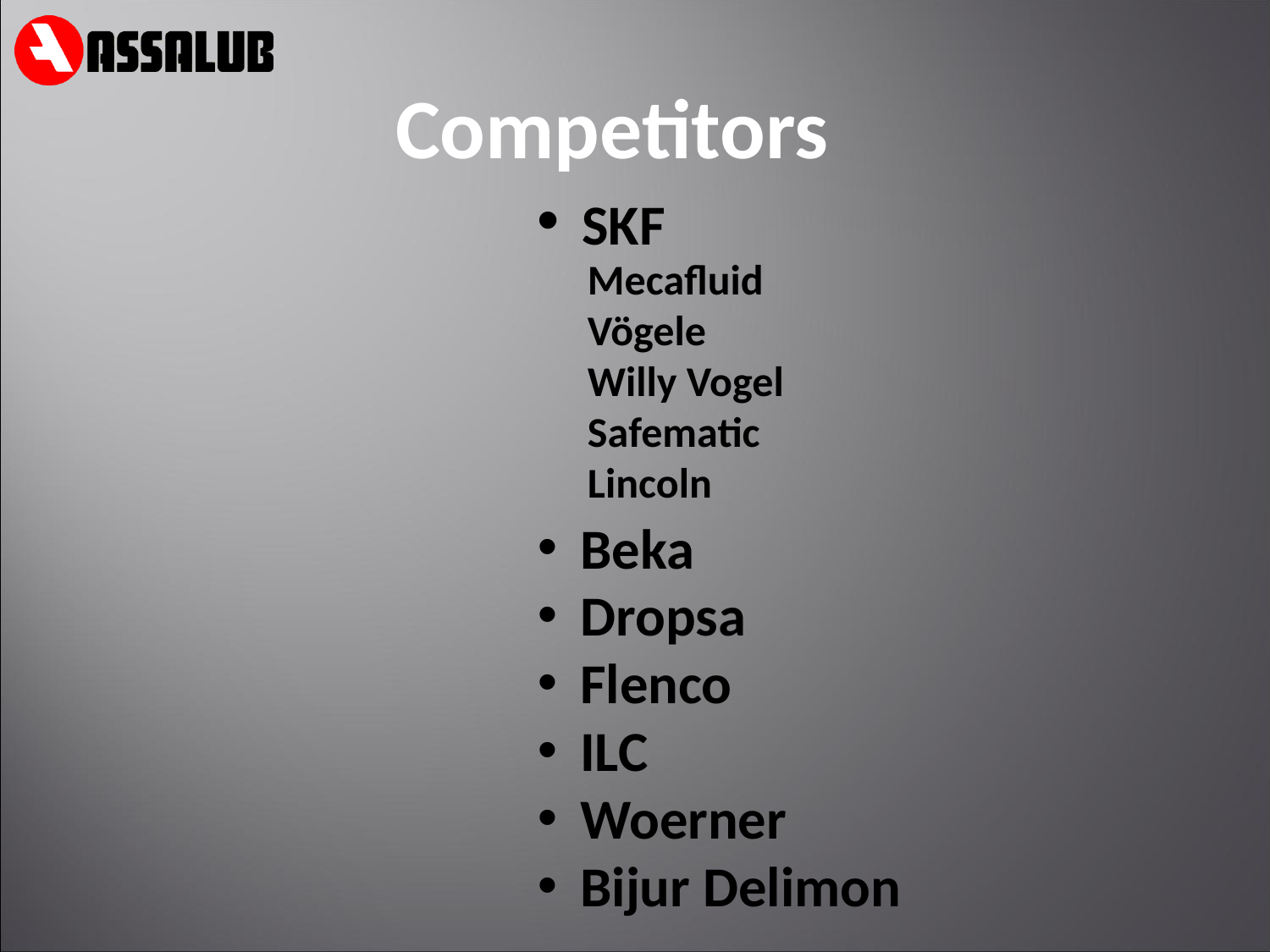

Competitors
 SKF
Mecafluid
Vögele
Willy Vogel
Safematic
Lincoln

 Beka
 Dropsa
 Flenco
 ILC
 Woerner
 Bijur Delimon